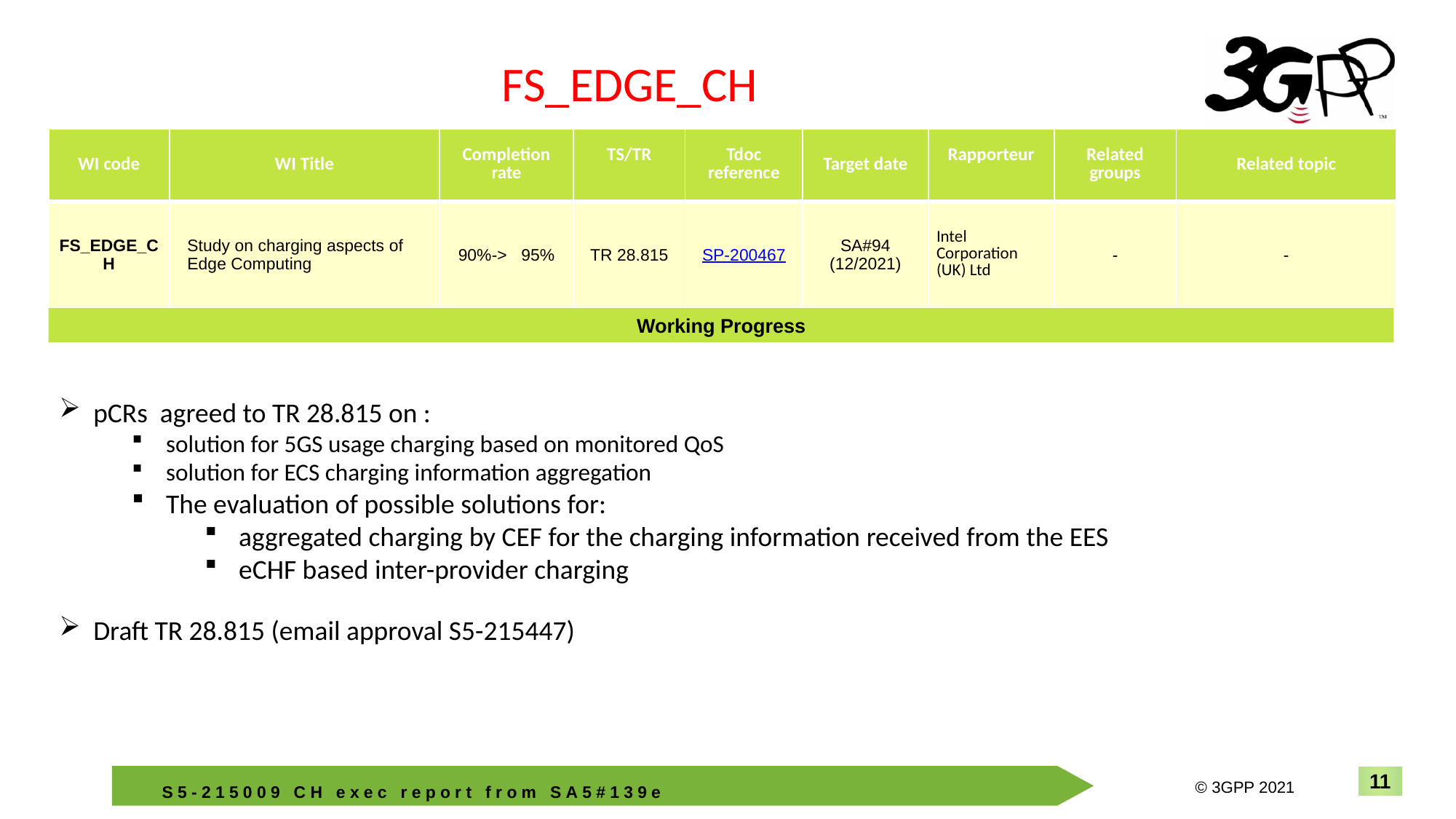

FS_EDGE_CH
| WI code | WI Title | Completion rate | TS/TR | Tdoc reference | Target date | Rapporteur | Related groups | Related topic |
| --- | --- | --- | --- | --- | --- | --- | --- | --- |
| FS\_EDGE\_CH | Study on charging aspects of Edge Computing | 90%-> 95% | TR 28.815 | SP-200467 | SA#94 (12/2021) | Intel Corporation (UK) Ltd | - | - |
Working Progress
pCRs  agreed to TR 28.815 on :
solution for 5GS usage charging based on monitored QoS
solution for ECS charging information aggregation
The evaluation of possible solutions for:
aggregated charging by CEF for the charging information received from the EES
eCHF based inter-provider charging

Draft TR 28.815 (email approval S5-215447)